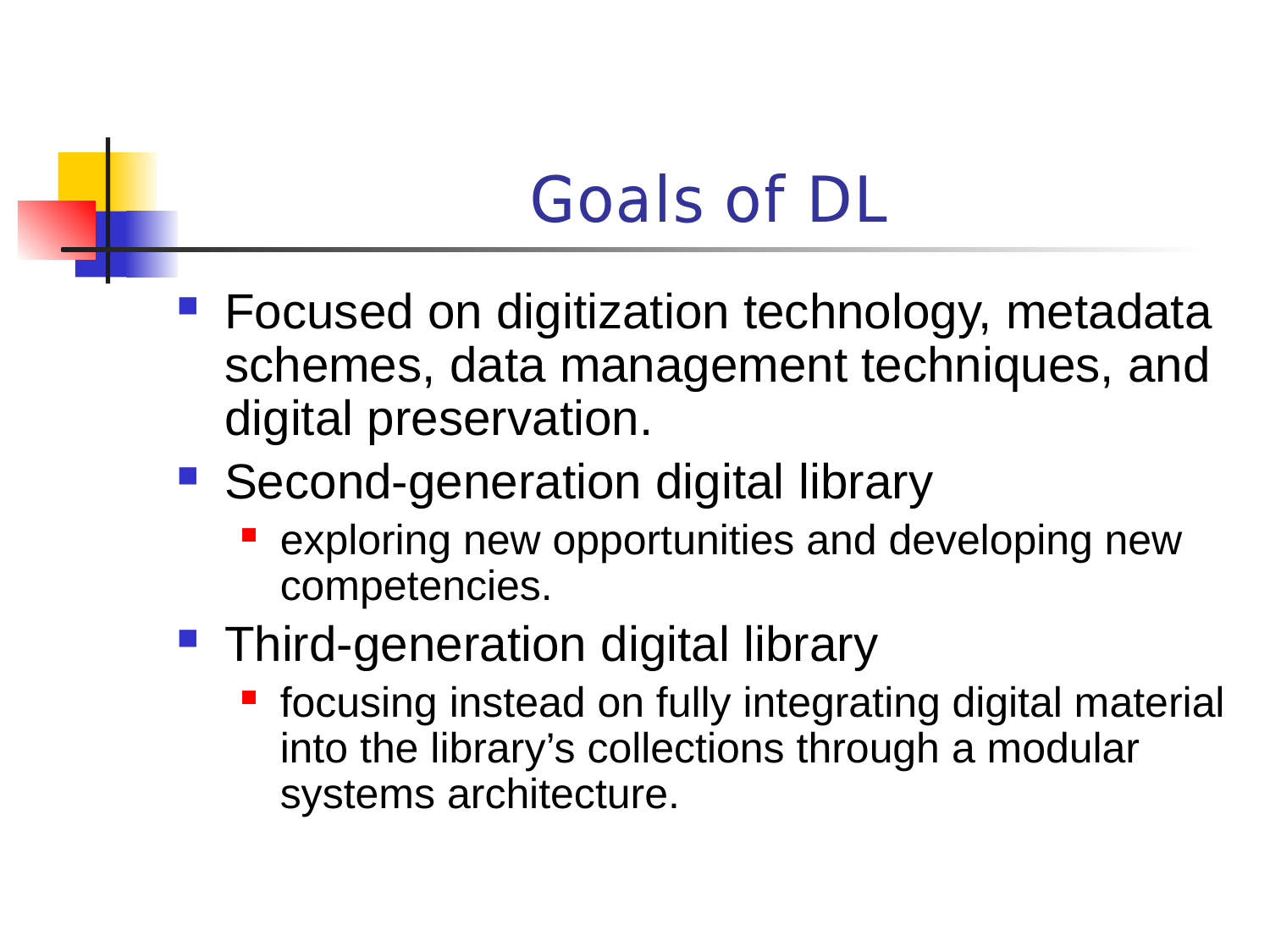

# Goals of DL
Focused on digitization technology, metadata schemes, data management techniques, and digital preservation.
Second-generation digital library
exploring new opportunities and developing new competencies.
Third-generation digital library
focusing instead on fully integrating digital material into the library’s collections through a modular systems architecture.